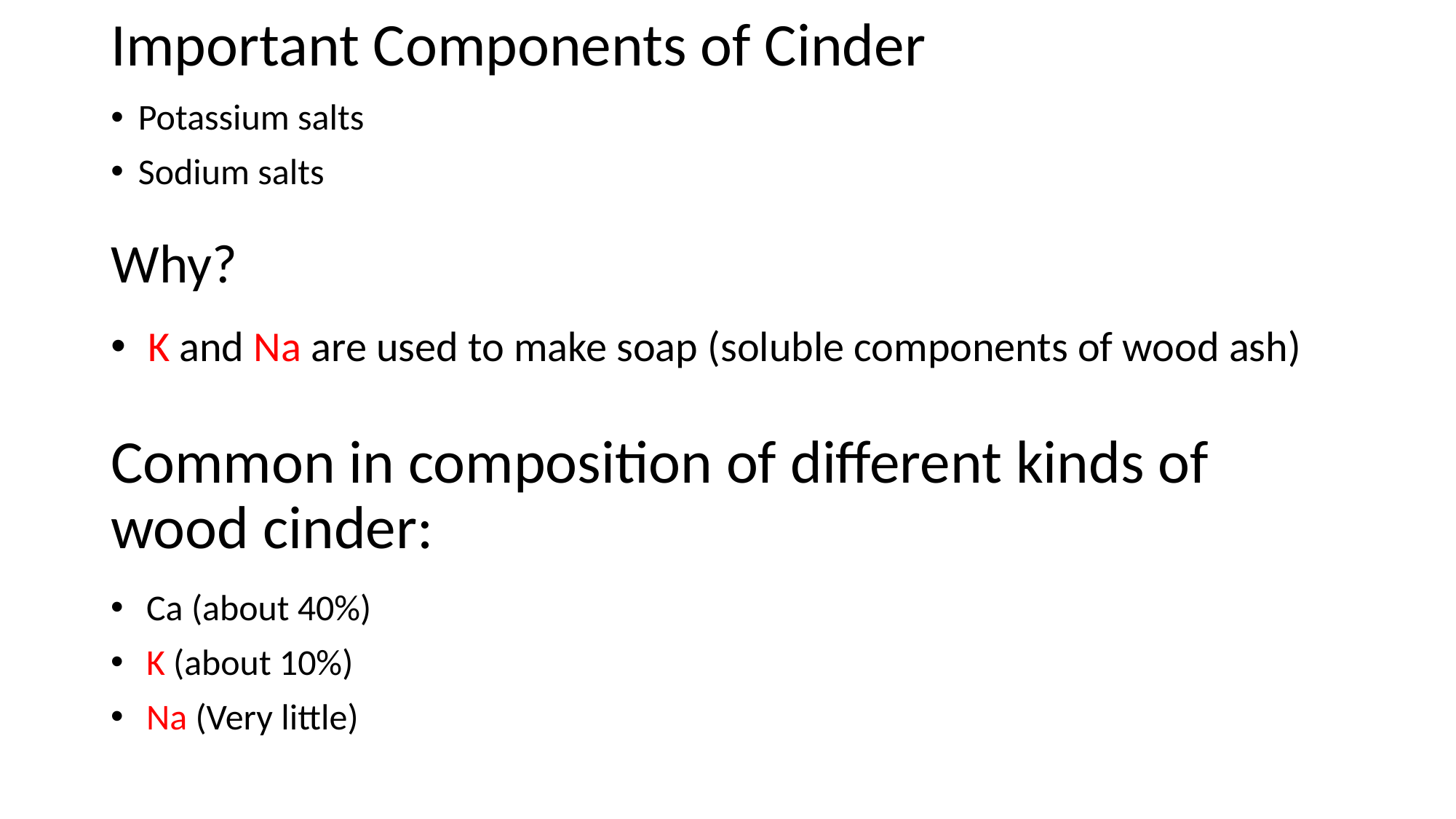

# Important Components of Cinder
Potassium salts
Sodium salts

Why?
 K and Na are used to make soap (soluble components of wood ash)
Common in composition of different kinds of wood cinder:
 Ca (about 40%)
 K (about 10%)
 Na (Very little)